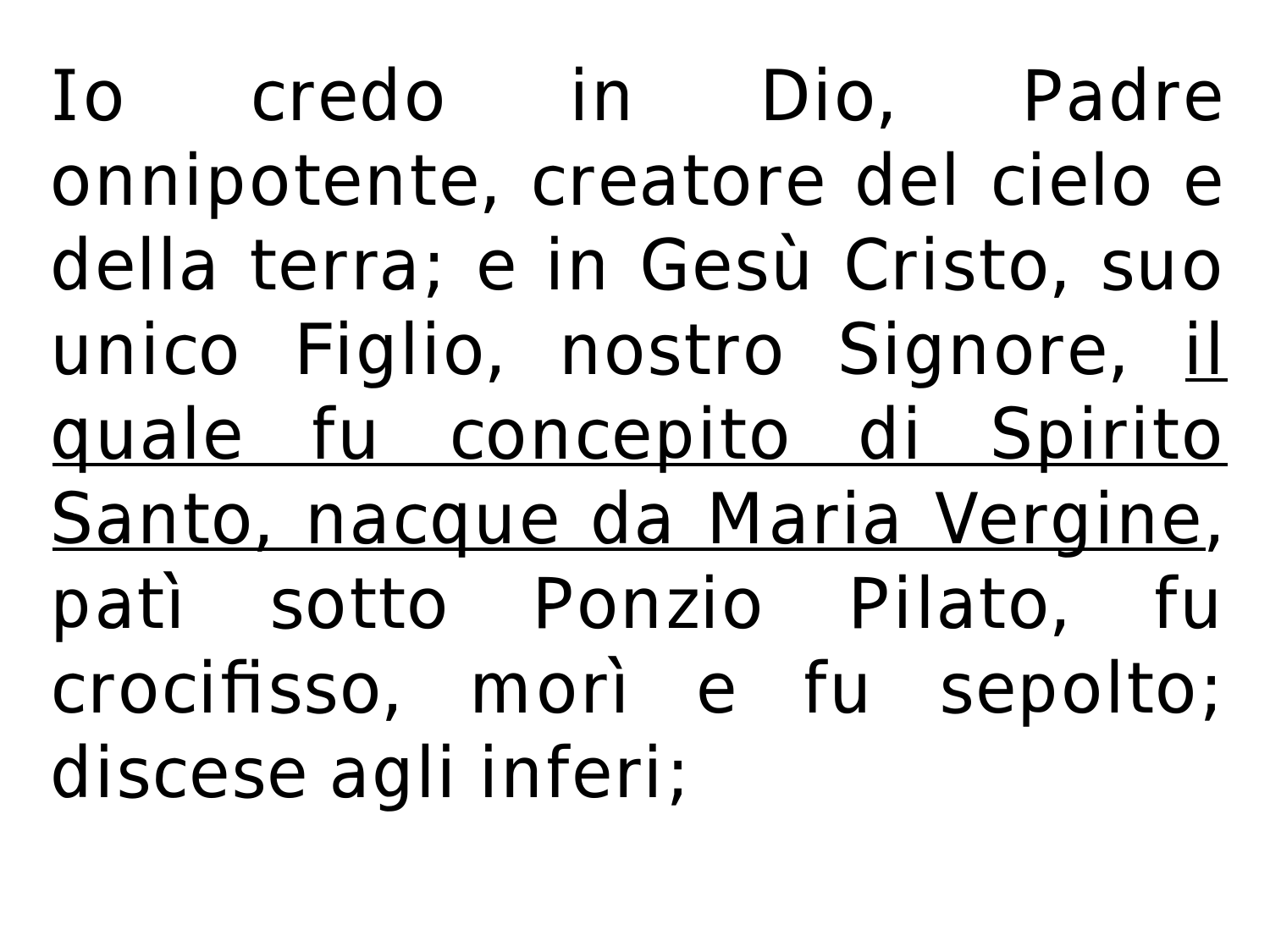

Io credo in Dio, Padre onnipotente, creatore del cielo e della terra; e in Gesù Cristo, suo unico Figlio, nostro Signore, il quale fu concepito di Spirito Santo, nacque da Maria Vergine, patì sotto Ponzio Pilato, fu crocifisso, morì e fu sepolto; discese agli inferi;